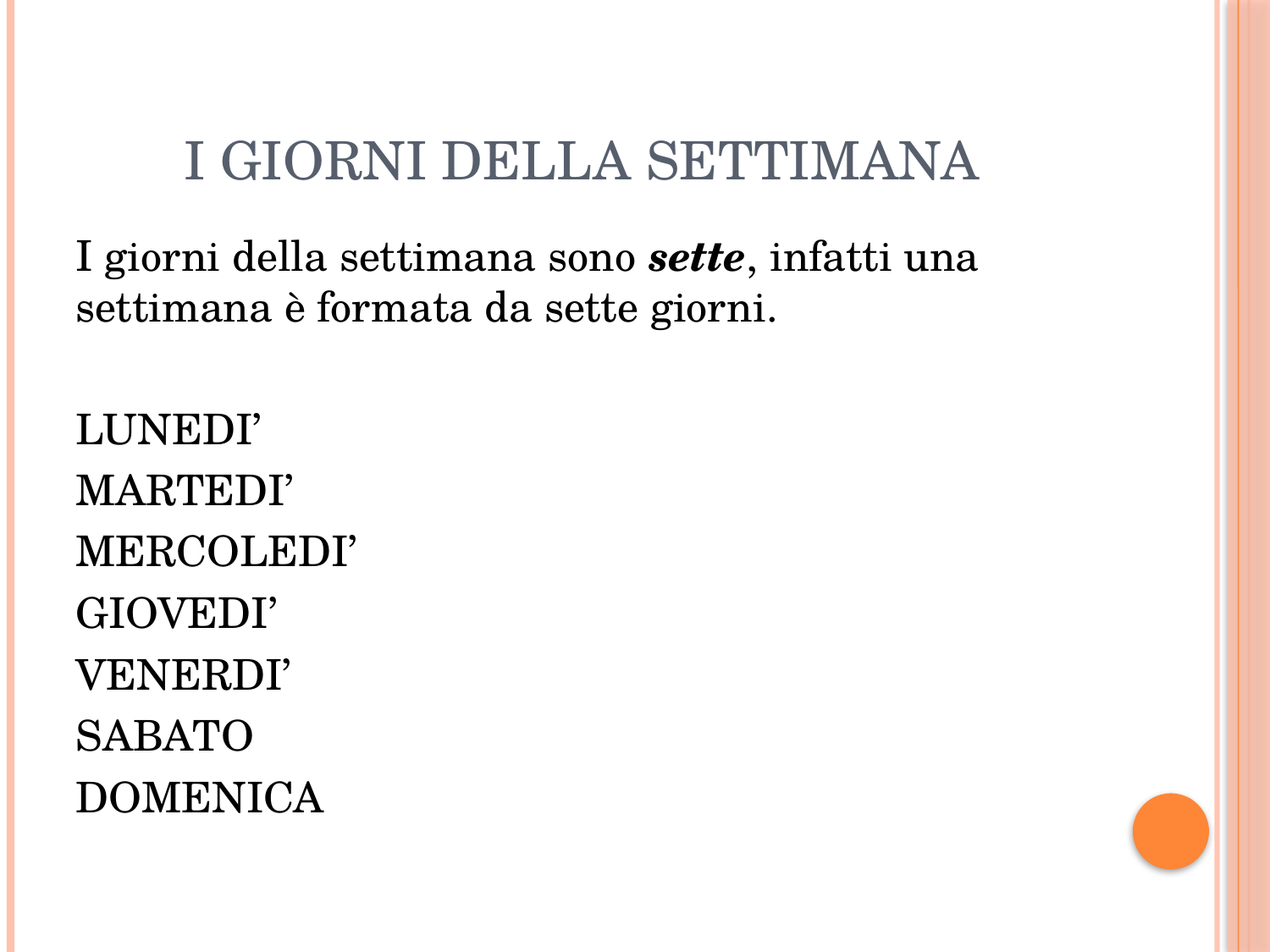

# I GIORNI DELLA SETTIMANA
I giorni della settimana sono sette, infatti una settimana è formata da sette giorni.

LUNEDI’
MARTEDI’
MERCOLEDI’
GIOVEDI’
VENERDI’
SABATO
DOMENICA